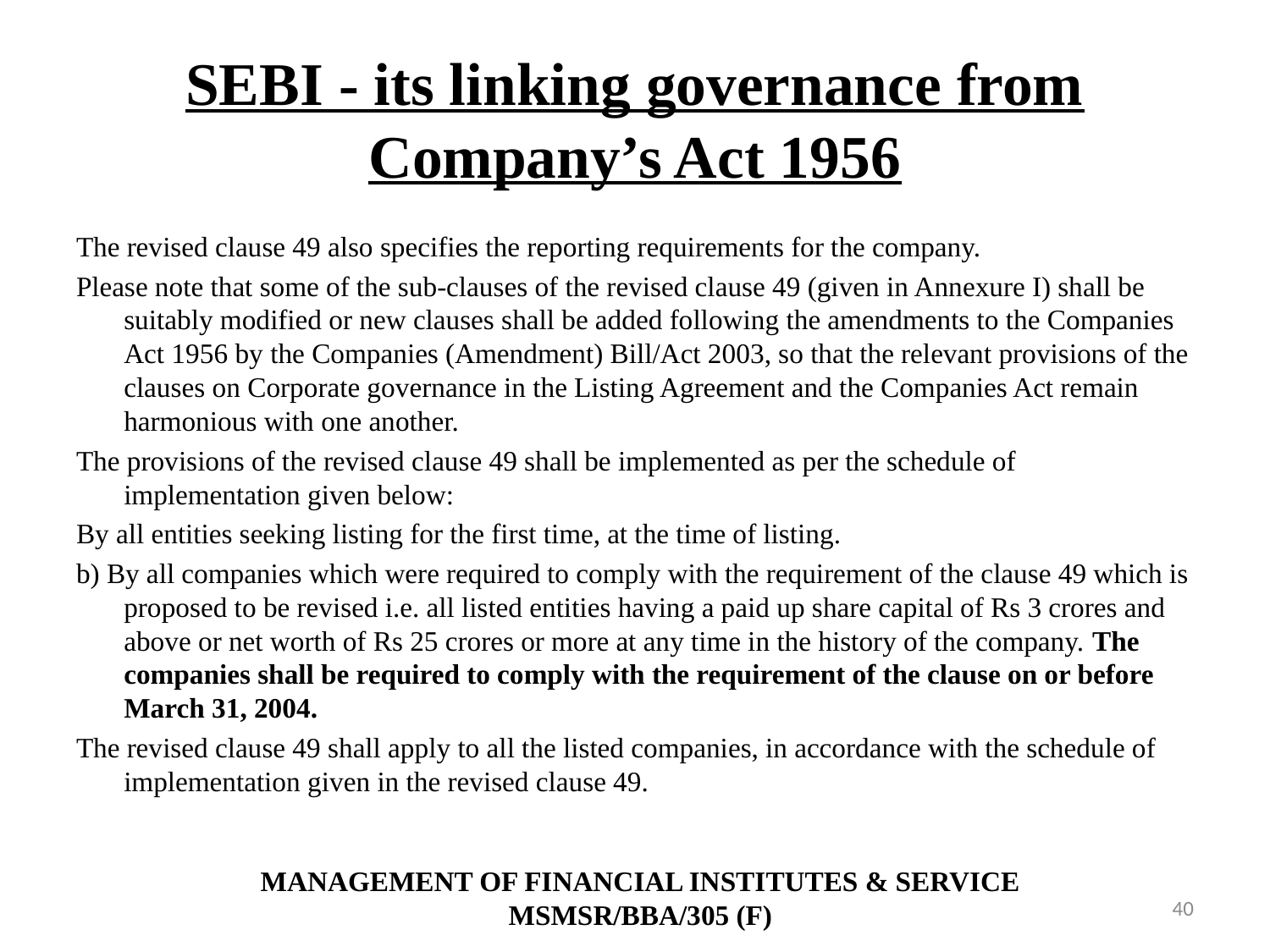

# SEBI - its linking governance from Company’s Act 1956
The revised clause 49 also specifies the reporting requirements for the company.
Please note that some of the sub-clauses of the revised clause 49 (given in Annexure I) shall be suitably modified or new clauses shall be added following the amendments to the Companies Act 1956 by the Companies (Amendment) Bill/Act 2003, so that the relevant provisions of the clauses on Corporate governance in the Listing Agreement and the Companies Act remain harmonious with one another.
The provisions of the revised clause 49 shall be implemented as per the schedule of implementation given below:
By all entities seeking listing for the first time, at the time of listing.
b) By all companies which were required to comply with the requirement of the clause 49 which is proposed to be revised i.e. all listed entities having a paid up share capital of Rs 3 crores and above or net worth of Rs 25 crores or more at any time in the history of the company. The companies shall be required to comply with the requirement of the clause on or before March 31, 2004.
The revised clause 49 shall apply to all the listed companies, in accordance with the schedule of implementation given in the revised clause 49.

MANAGEMENT OF FINANCIAL INSTITUTES & SERVICE
MSMSR/BBA/305 (F)
40